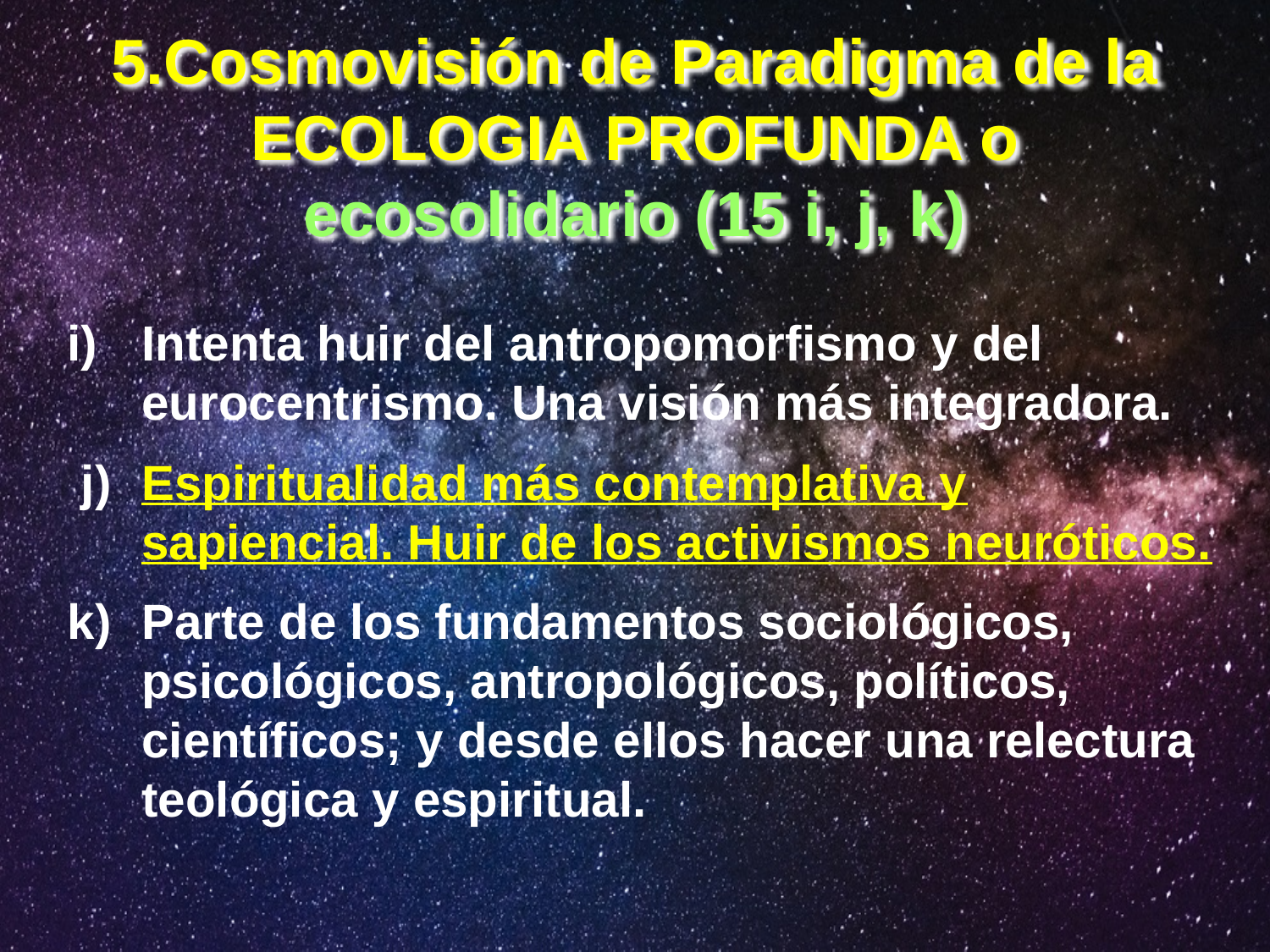

# 5.Cosmovisión de Paradigma de la ECOLOGIA PROFUNDA o ecosolidario (15 i, j, k)
i) 	Intenta huir del antropomorfismo y del eurocentrismo. Una visión más integradora.
 j) 	Espiritualidad más contemplativa y sapiencial. Huir de los activismos neuróticos.
k) 	Parte de los fundamentos sociológicos, psicológicos, antropológicos, políticos, científicos; y desde ellos hacer una relectura teológica y espiritual.